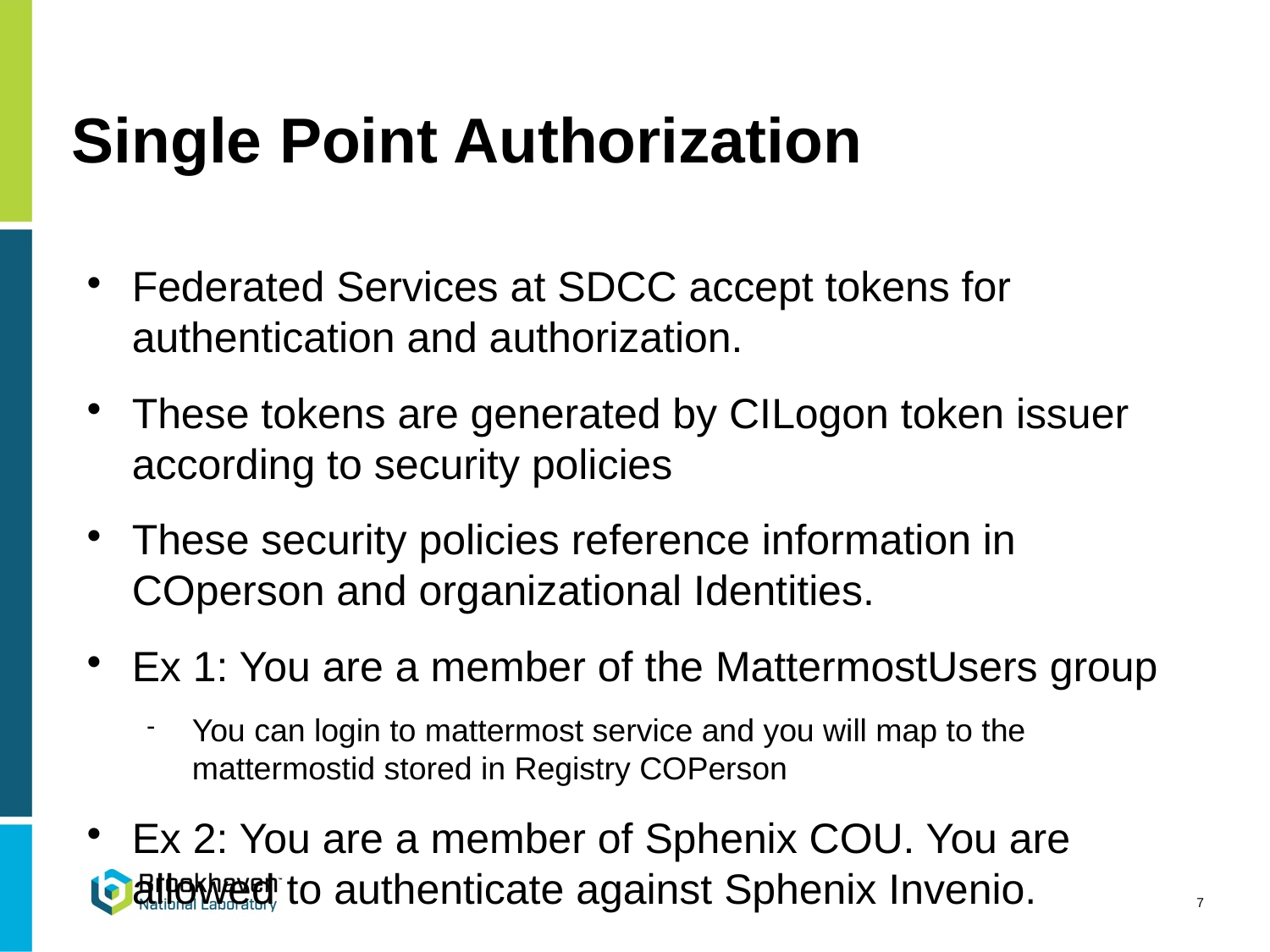

Single Point Authorization
Federated Services at SDCC accept tokens for authentication and authorization.
These tokens are generated by CILogon token issuer according to security policies
These security policies reference information in COperson and organizational Identities.
Ex 1: You are a member of the MattermostUsers group
You can login to mattermost service and you will map to the mattermostid stored in Registry COPerson
Ex 2: You are a member of Sphenix COU. You are allowed to authenticate against Sphenix Invenio.
7